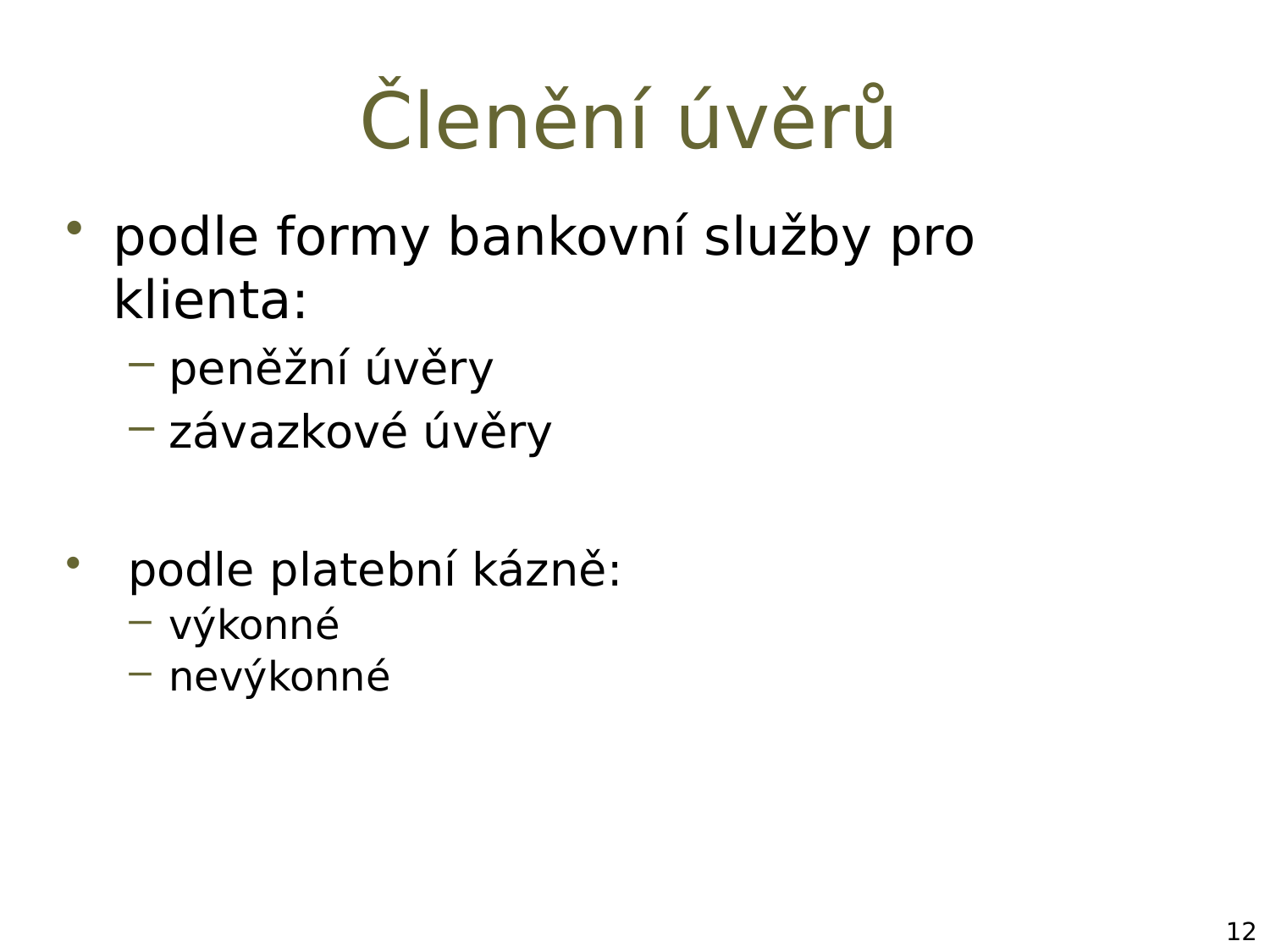

# Členění úvěrů
podle formy bankovní služby pro klienta:
peněžní úvěry
závazkové úvěry

 podle platební kázně:
výkonné
nevýkonné

12